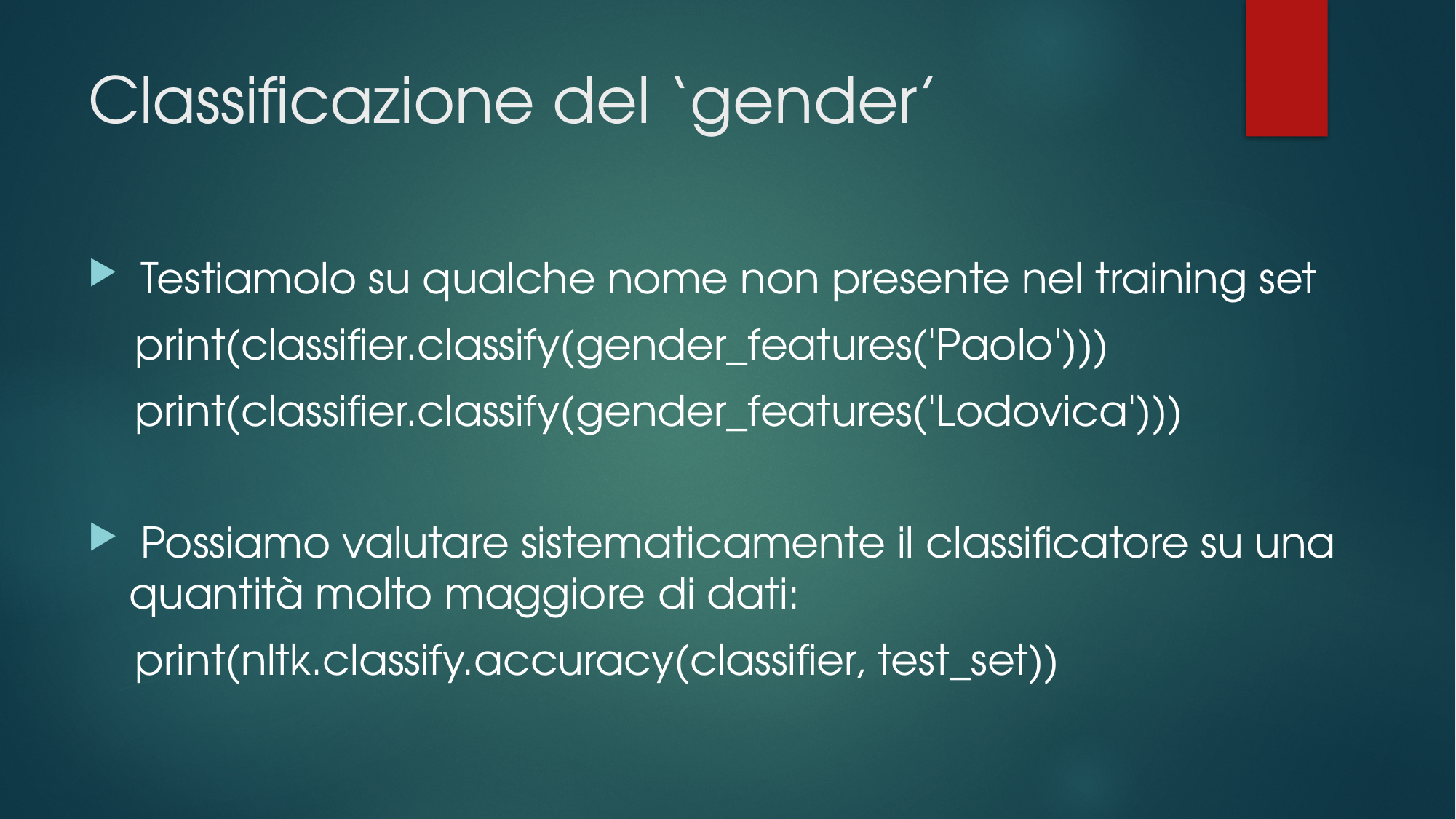

# Classificazione del ‘gender’

 Testiamolo su qualche nome non presente nel training set
    print(classifier.classify(gender_features('Paolo')))
    print(classifier.classify(gender_features('Lodovica')))

 Possiamo valutare sistematicamente il classificatore su una quantità molto maggiore di dati:
    print(nltk.classify.accuracy(classifier, test_set))